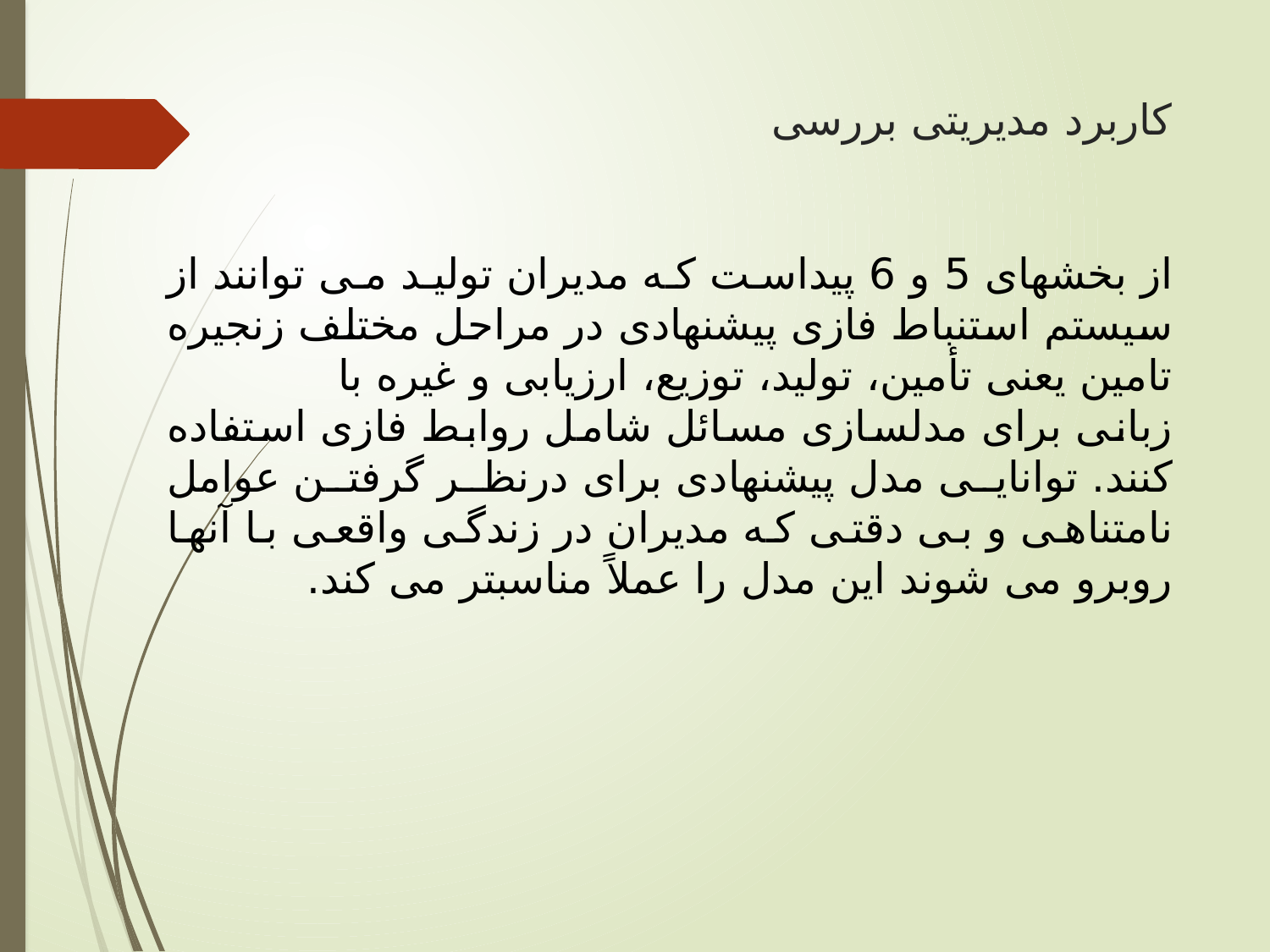

# کاربرد مدیریتی بررسی
از بخشهای 5 و 6 پیداست که مدیران تولید می توانند از سیستم استنباط فازی پیشنهادی در مراحل مختلف زنجیره تامین یعنی تأمین، تولید، توزیع، ارزیابی و غیره با
زبانی برای مدلسازی مسائل شامل روابط فازی استفاده کنند. توانایی مدل پیشنهادی برای درنظر گرفتن عوامل نامتناهی و بی دقتی که مدیران در زندگی واقعی با آنها روبرو می شوند این مدل را عملاً مناسبتر می کند.